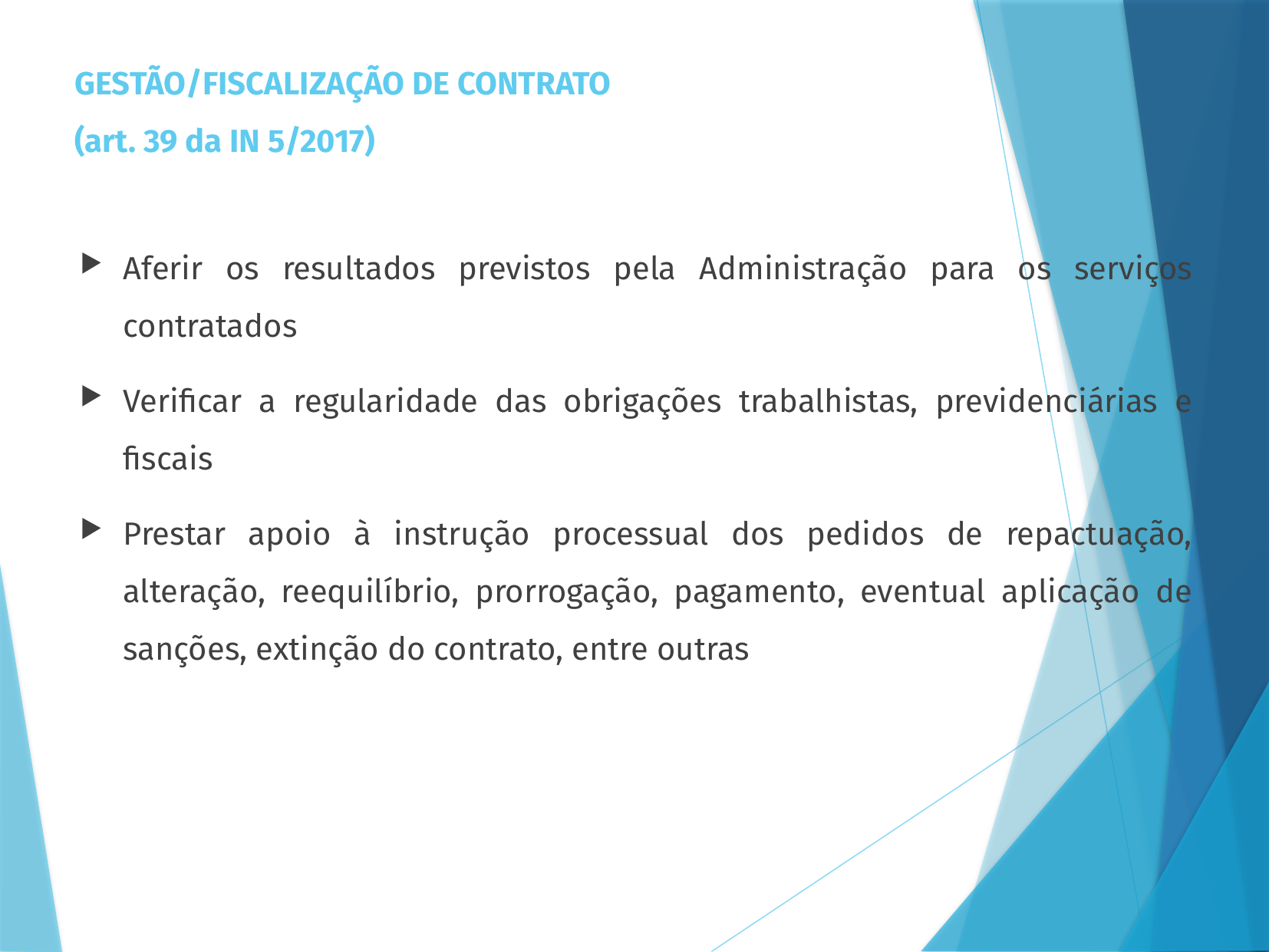

# GESTÃO/FISCALIZAÇÃO DE CONTRATO (art. 39 da IN 5/2017)
Aferir os resultados previstos pela Administração para os serviços contratados
Verificar a regularidade das obrigações trabalhistas, previdenciárias e fiscais
Prestar apoio à instrução processual dos pedidos de repactuação, alteração, reequilíbrio, prorrogação, pagamento, eventual aplicação de sanções, extinção do contrato, entre outras